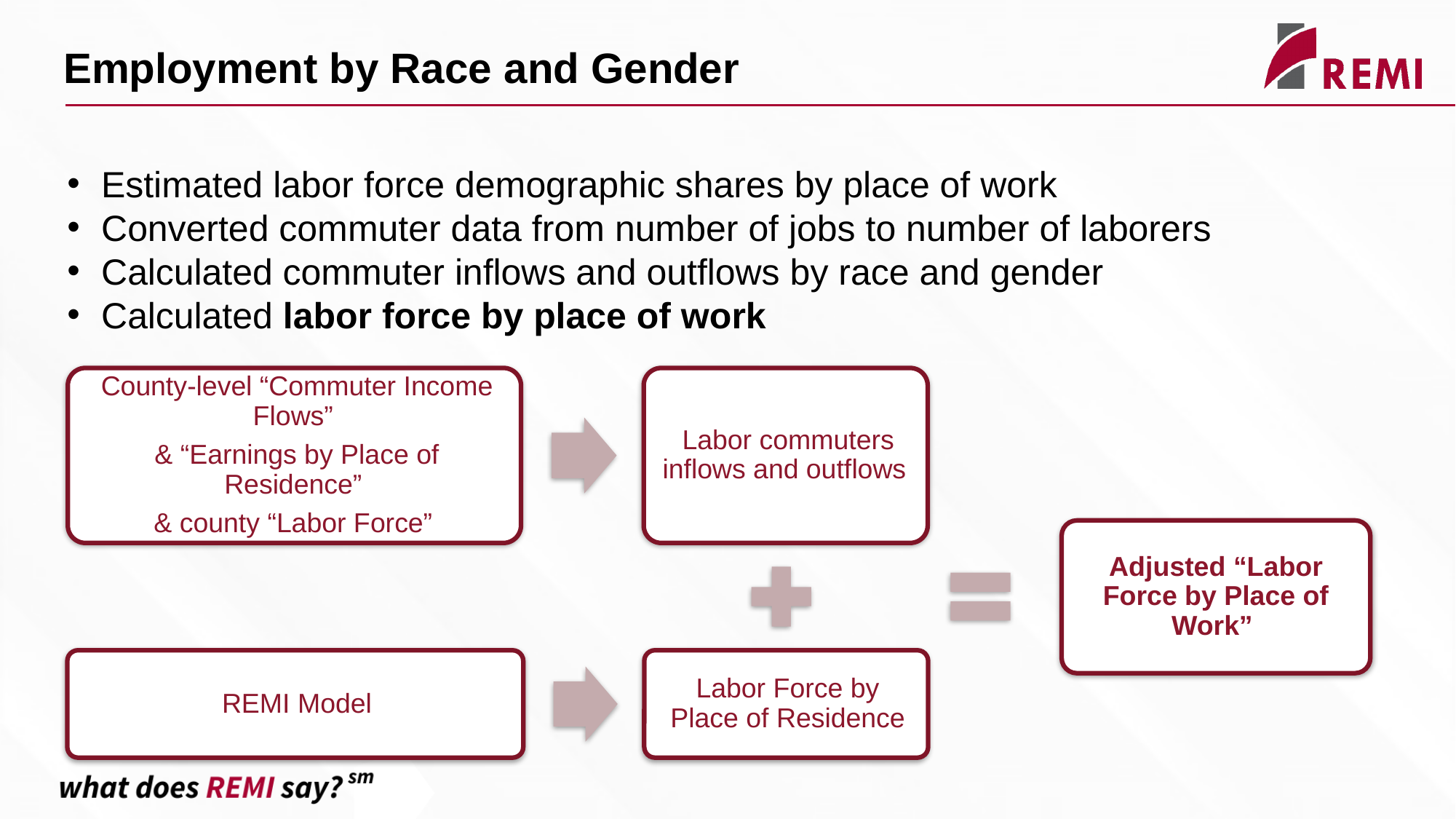

Employment by Race and Gender
Estimated labor force demographic shares by place of work​​​
Converted commuter data from number of jobs to number of laborers​
Calculated commuter inflows and outflows by race and gender​
​Calculated labor force by place of work​​​
County-level “Commuter Income Flows”
& “Earnings by Place of Residence”
& county “Labor Force”

Labor commuters inflows and outflows

Adjusted “Labor Force by Place of Work”

REMI Model

Labor Force by Place of Residence